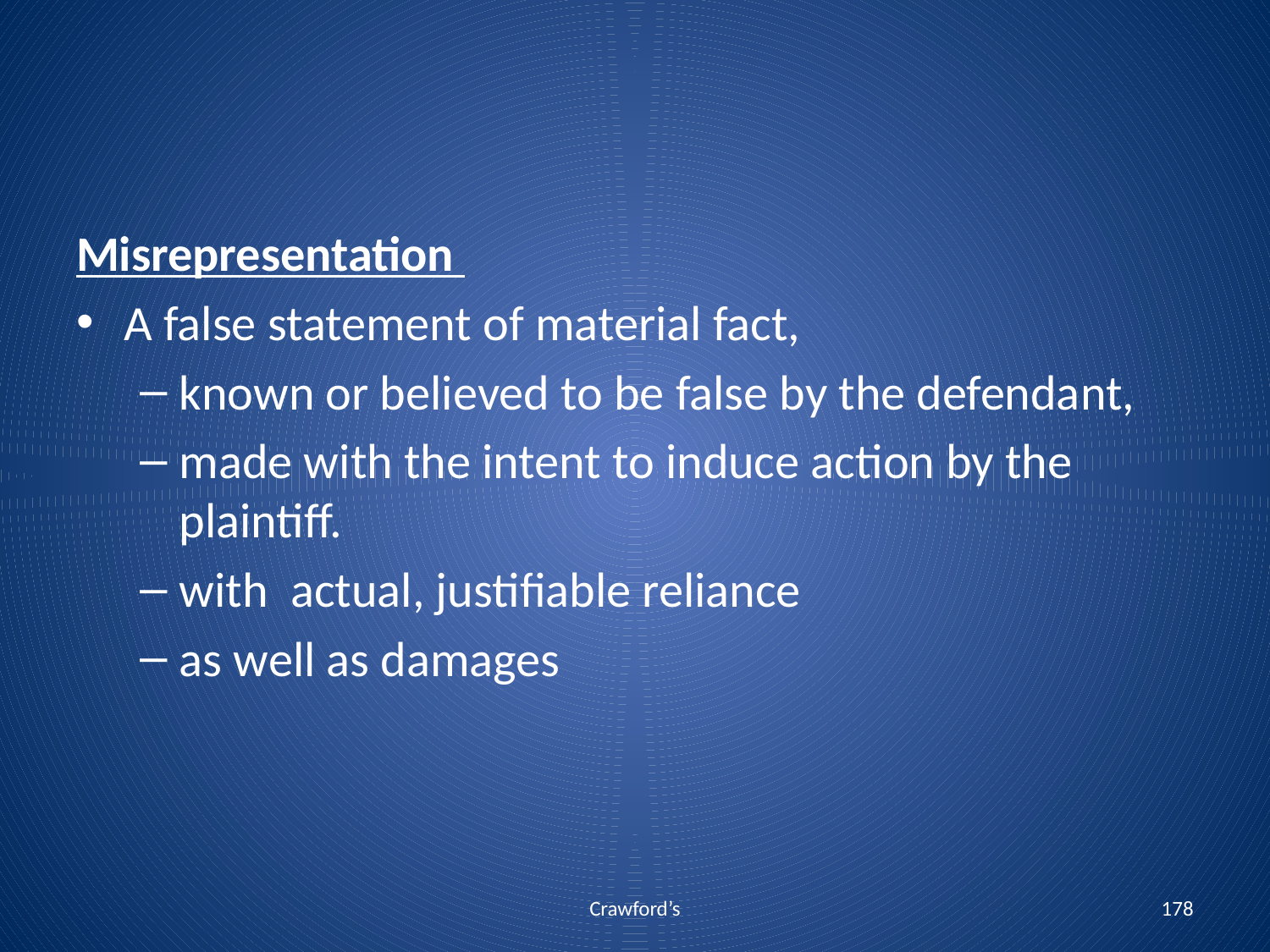

Misrepresentation
A false statement of material fact,
known or believed to be false by the defendant,
made with the intent to induce action by the plaintiff.
with  actual, justifiable reliance
as well as damages

Crawford’s
178